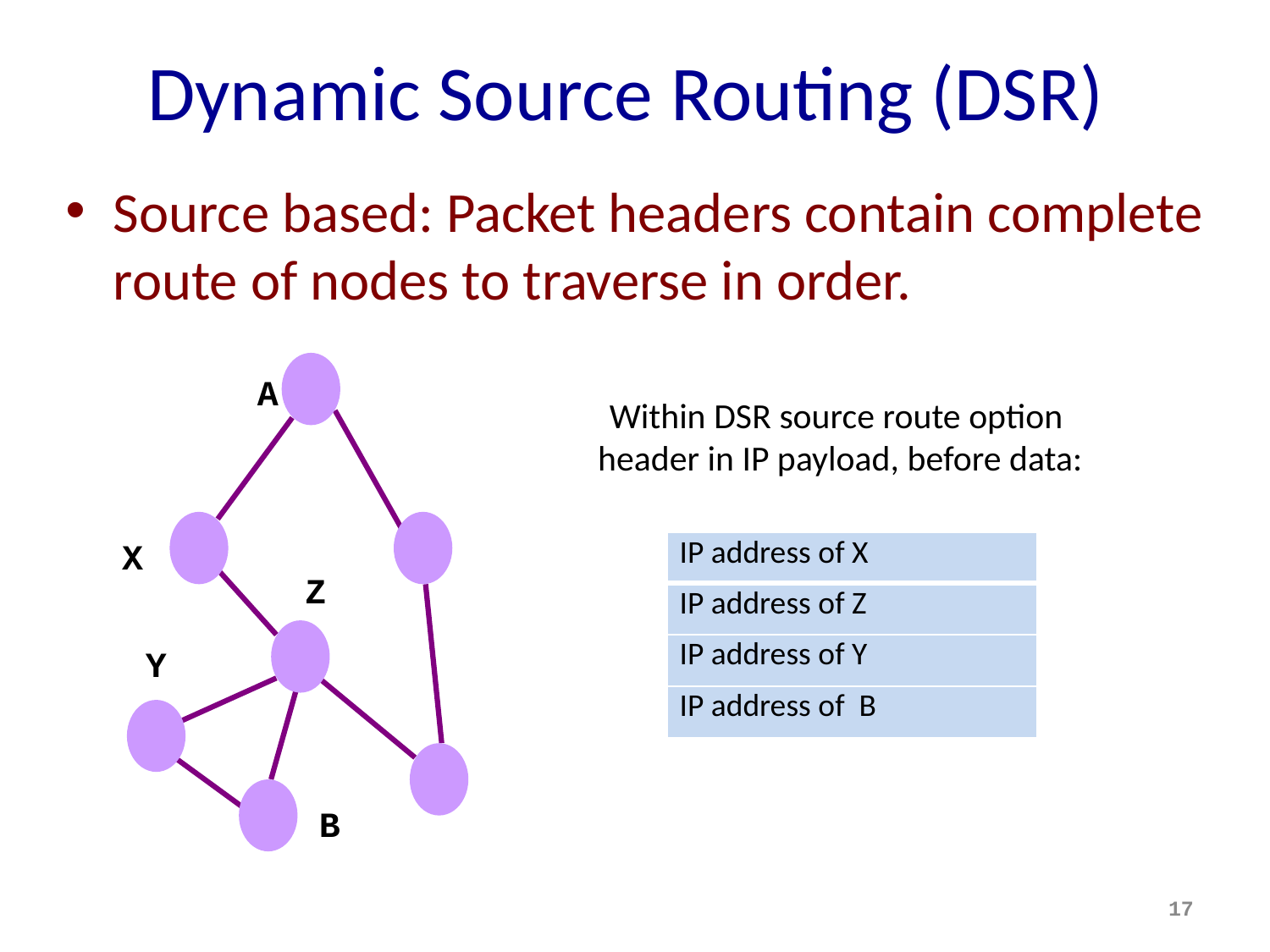

# Dynamic Source Routing (DSR)
Source based: Packet headers contain complete route of nodes to traverse in order.

A
Within DSR source route option
header in IP payload, before data:

X
| IP address of X |
| --- |
| IP address of Z |
| IP address of Y |
| IP address of B |
Z
Y
B
17